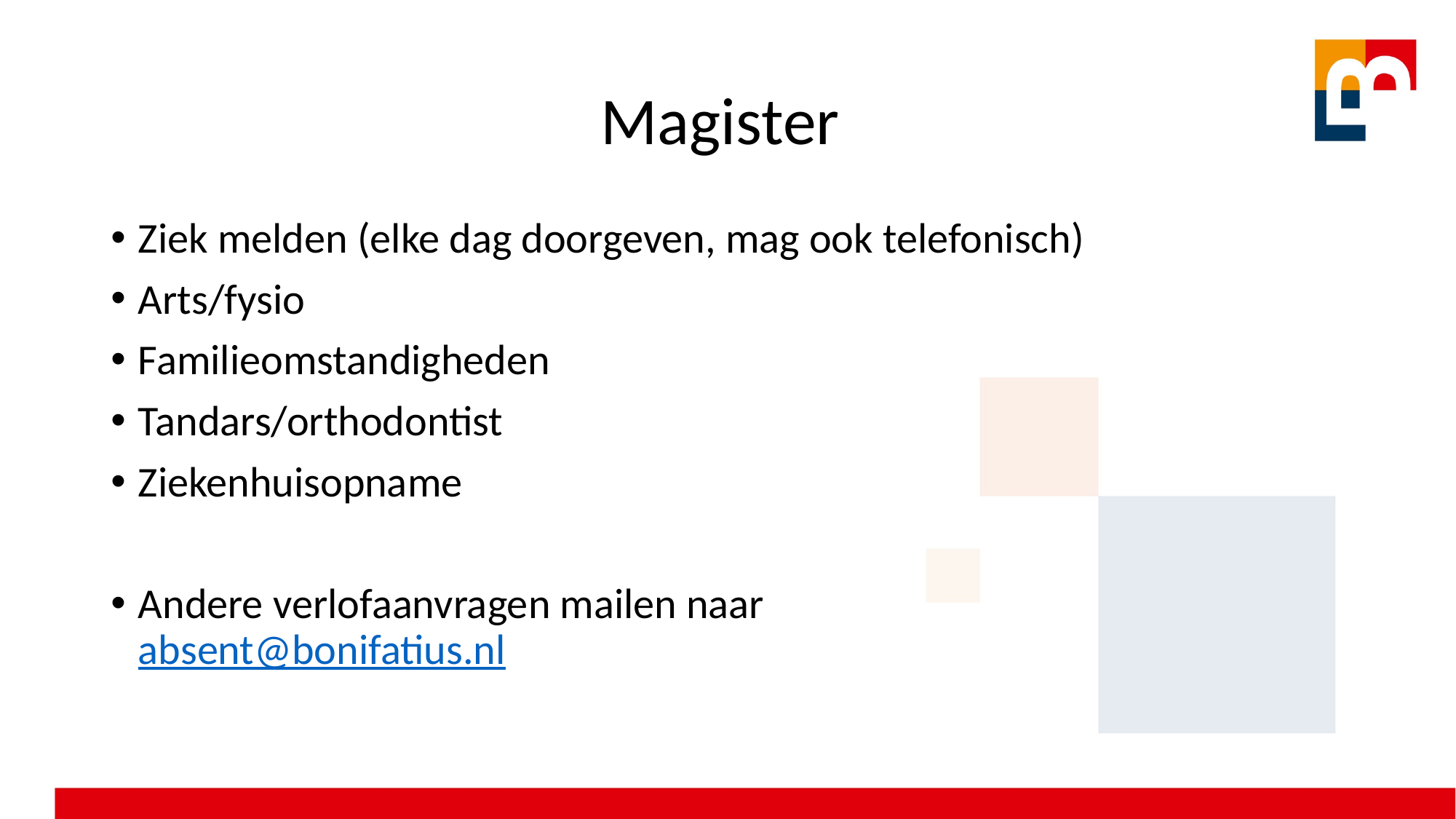

# Magister
Ziek melden (elke dag doorgeven, mag ook telefonisch)
Arts/fysio
Familieomstandigheden
Tandars/orthodontist
Ziekenhuisopname

Andere verlofaanvragen mailen naar absent@bonifatius.nl